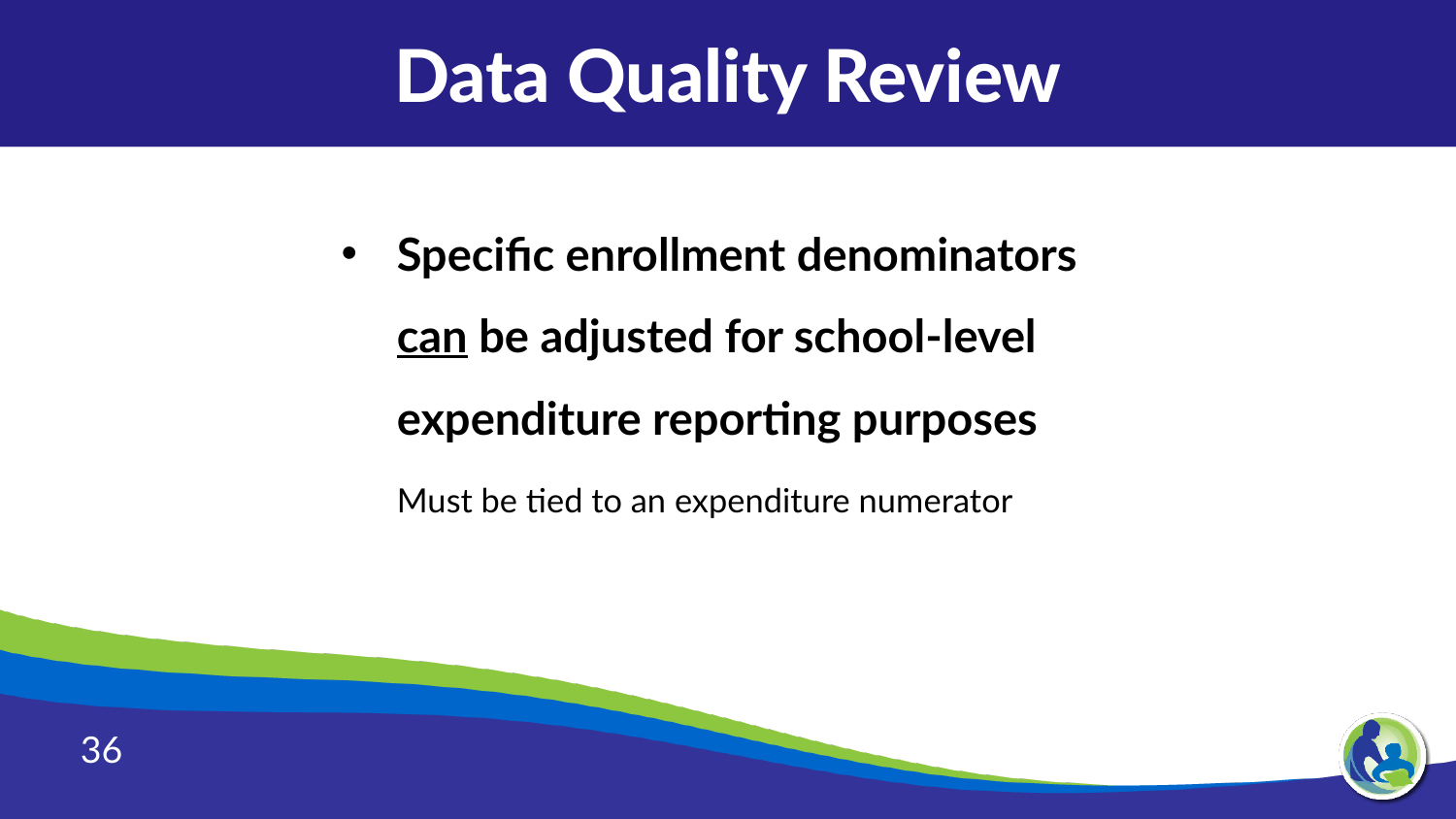

Data Quality Review
Specific enrollment denominators can be adjusted for school-level expenditure reporting purposes
Must be tied to an expenditure numerator